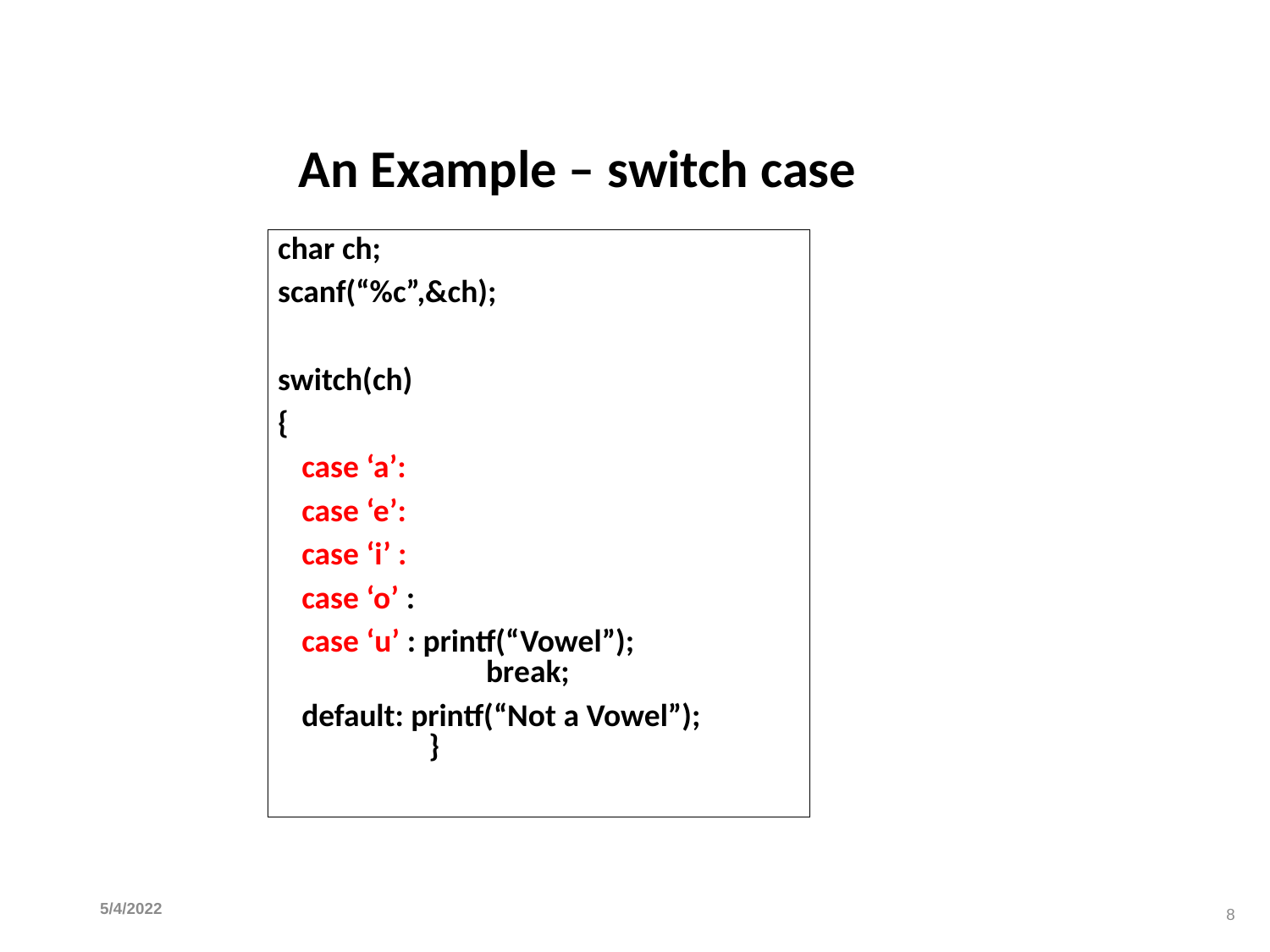

# An Example – switch case
char ch;
scanf(“%c”,&ch);

switch(ch)
{
	case ‘a’:
	case ‘e’:
	case ‘i’ :
	case ‘o’ :
	case ‘u’ : printf(“Vowel”); 	  	        break;
	default: printf(“Not a Vowel”); 	}

5/4/2022
8